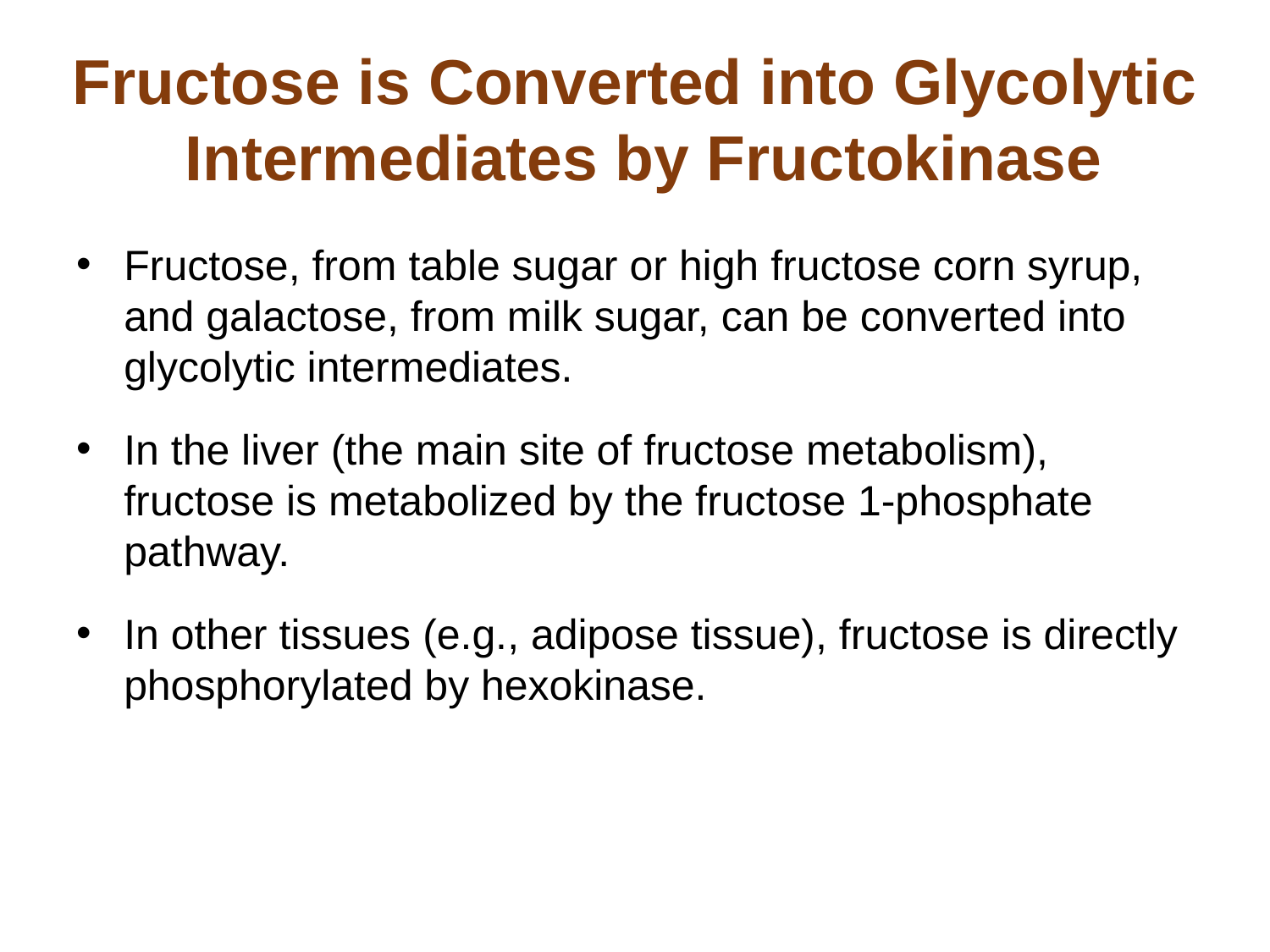

# Fructose is Converted into Glycolytic  Intermediates by Fructokinase
Fructose, from table sugar or high fructose corn syrup, and galactose, from milk sugar, can be converted into glycolytic intermediates.
In the liver (the main site of fructose metabolism), fructose is metabolized by the fructose 1-phosphate pathway.
In other tissues (e.g., adipose tissue), fructose is directly phosphorylated by hexokinase.